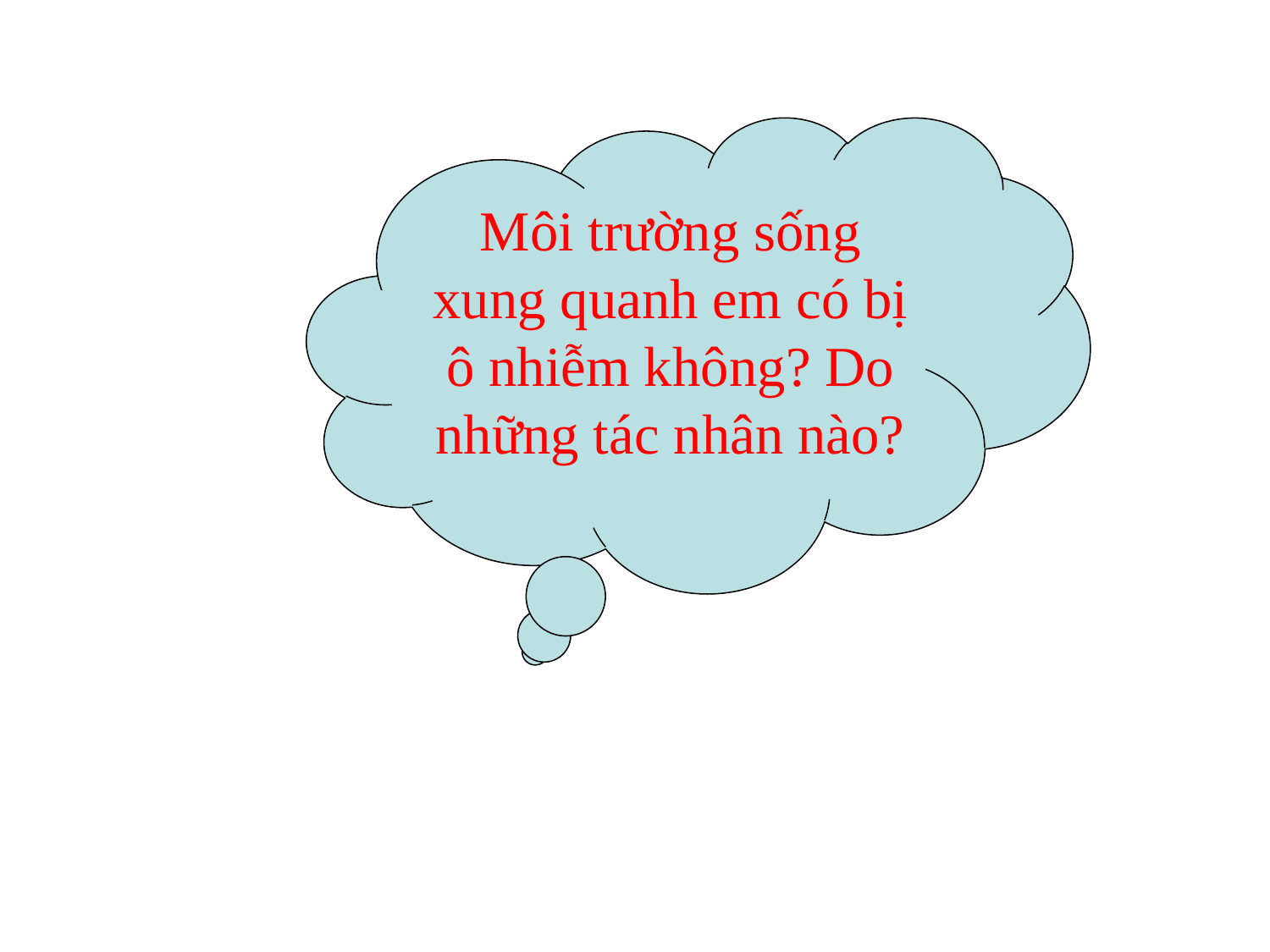

Môi trường sống xung quanh em có bị ô nhiễm không? Do những tác nhân nào?